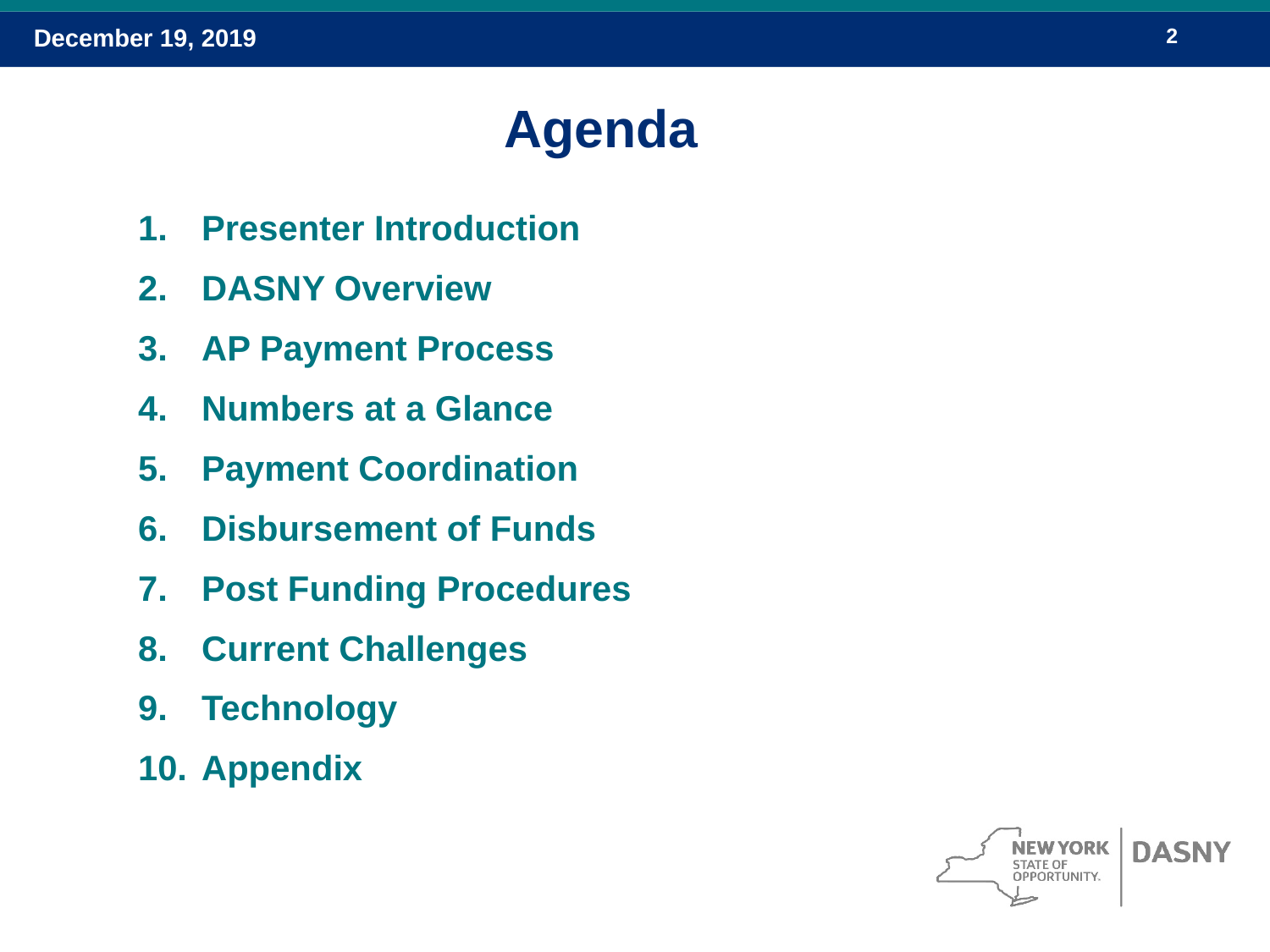

# Agenda
Presenter Introduction
DASNY Overview
AP Payment Process
Numbers at a Glance
Payment Coordination
Disbursement of Funds
Post Funding Procedures
Current Challenges
Technology
Appendix